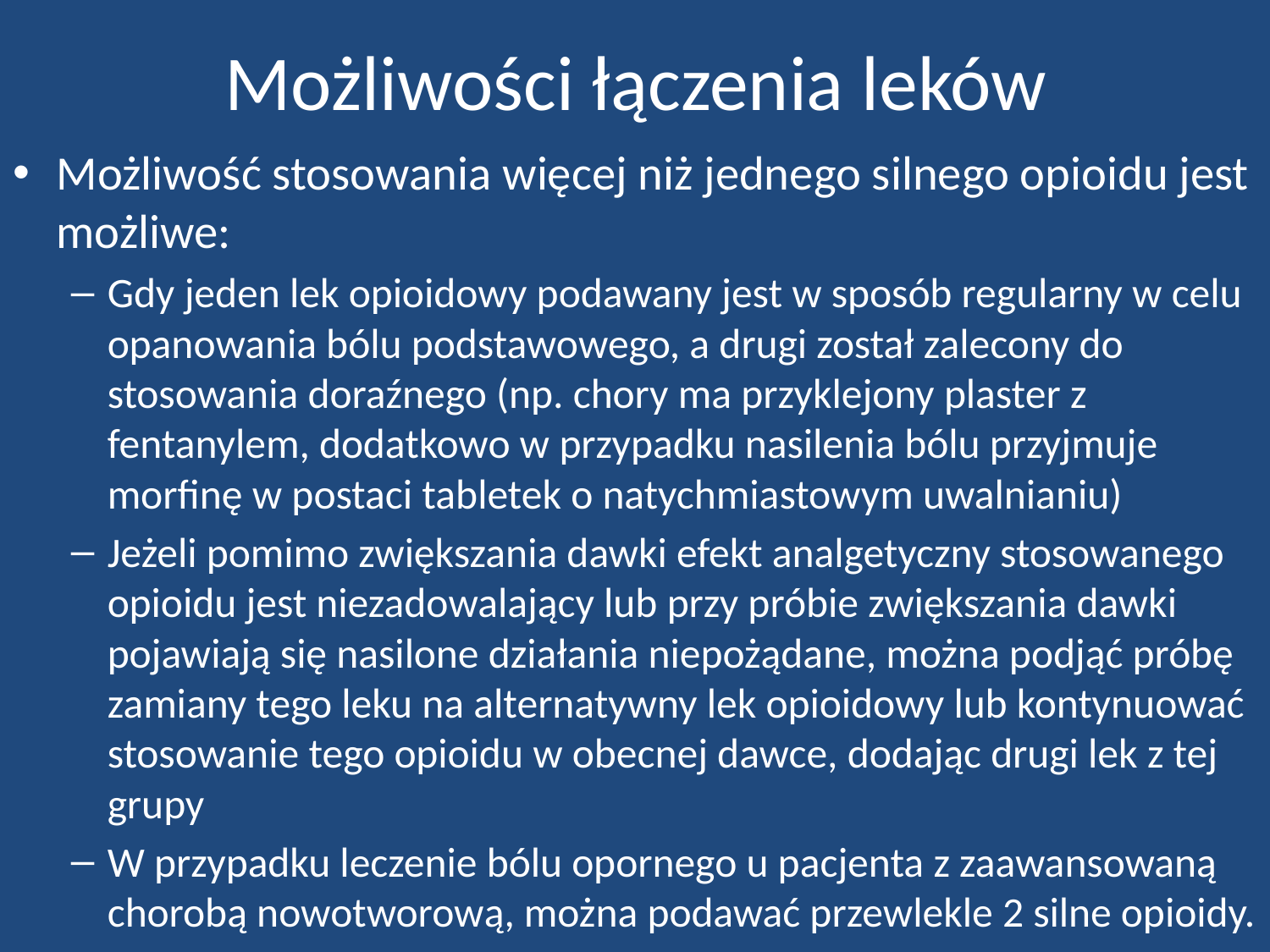

# Możliwości łączenia leków
Możliwość stosowania więcej niż jednego silnego opioidu jest możliwe:
Gdy jeden lek opioidowy podawany jest w sposób regularny w celu opanowania bólu podstawowego, a drugi został zalecony do stosowania doraźnego (np. chory ma przyklejony plaster z fentanylem, dodatkowo w przypadku nasilenia bólu przyjmuje morfinę w postaci tabletek o natychmiastowym uwalnianiu)
Jeżeli pomimo zwiększania dawki efekt analgetyczny stosowanego opioidu jest niezadowalający lub przy próbie zwiększania dawki pojawiają się nasilone działania niepożądane, można podjąć próbę zamiany tego leku na alternatywny lek opioidowy lub kontynuować stosowanie tego opioidu w obecnej dawce, dodając drugi lek z tej grupy
W przypadku leczenie bólu opornego u pacjenta z zaawansowaną chorobą nowotworową, można podawać przewlekle 2 silne opioidy.